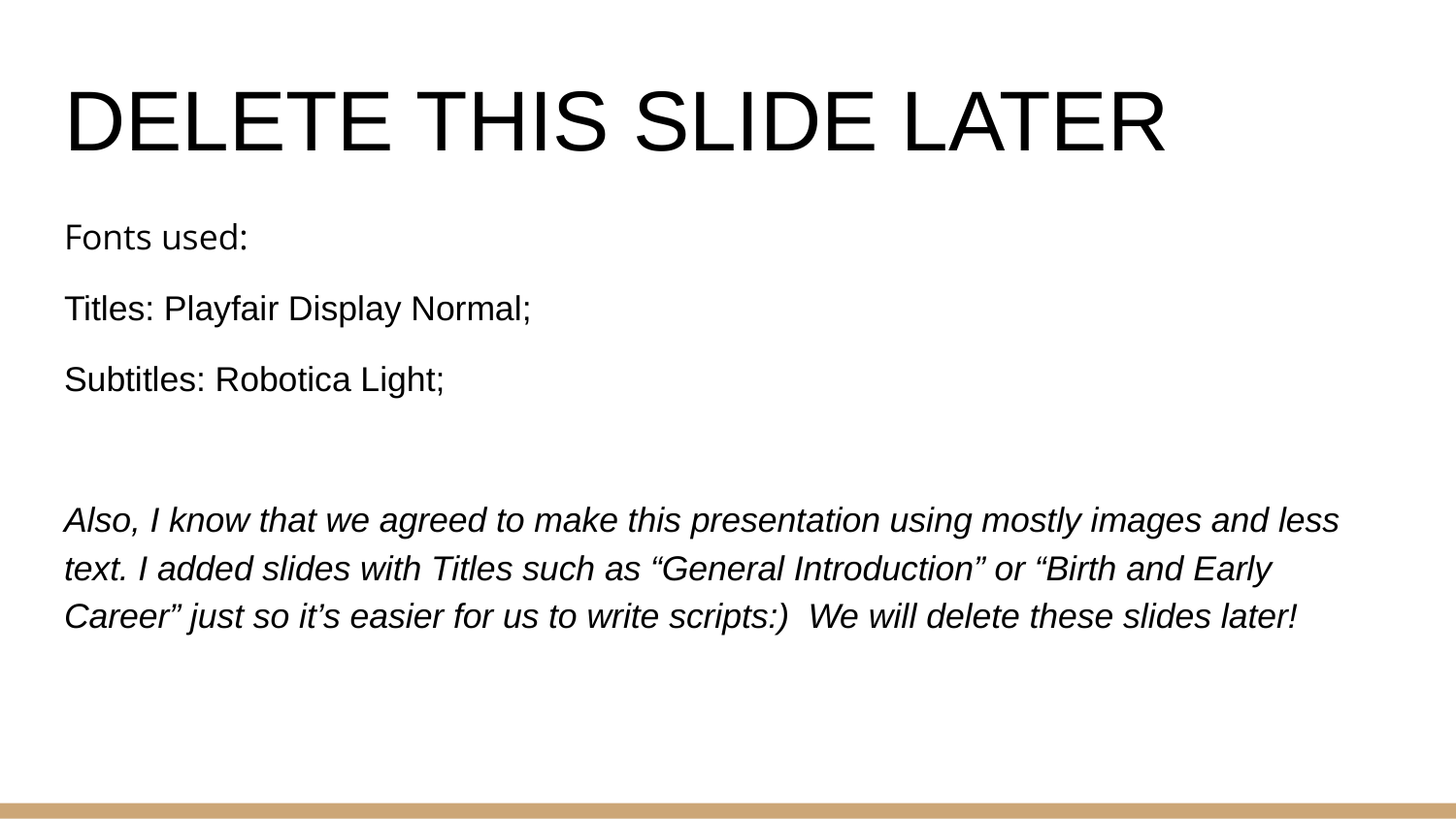

# DELETE THIS SLIDE LATER
Fonts used:
Titles: Playfair Display Normal;
Subtitles: Robotica Light;

Also, I know that we agreed to make this presentation using mostly images and less text. I added slides with Titles such as “General Introduction” or “Birth and Early Career” just so it’s easier for us to write scripts:)  We will delete these slides later!